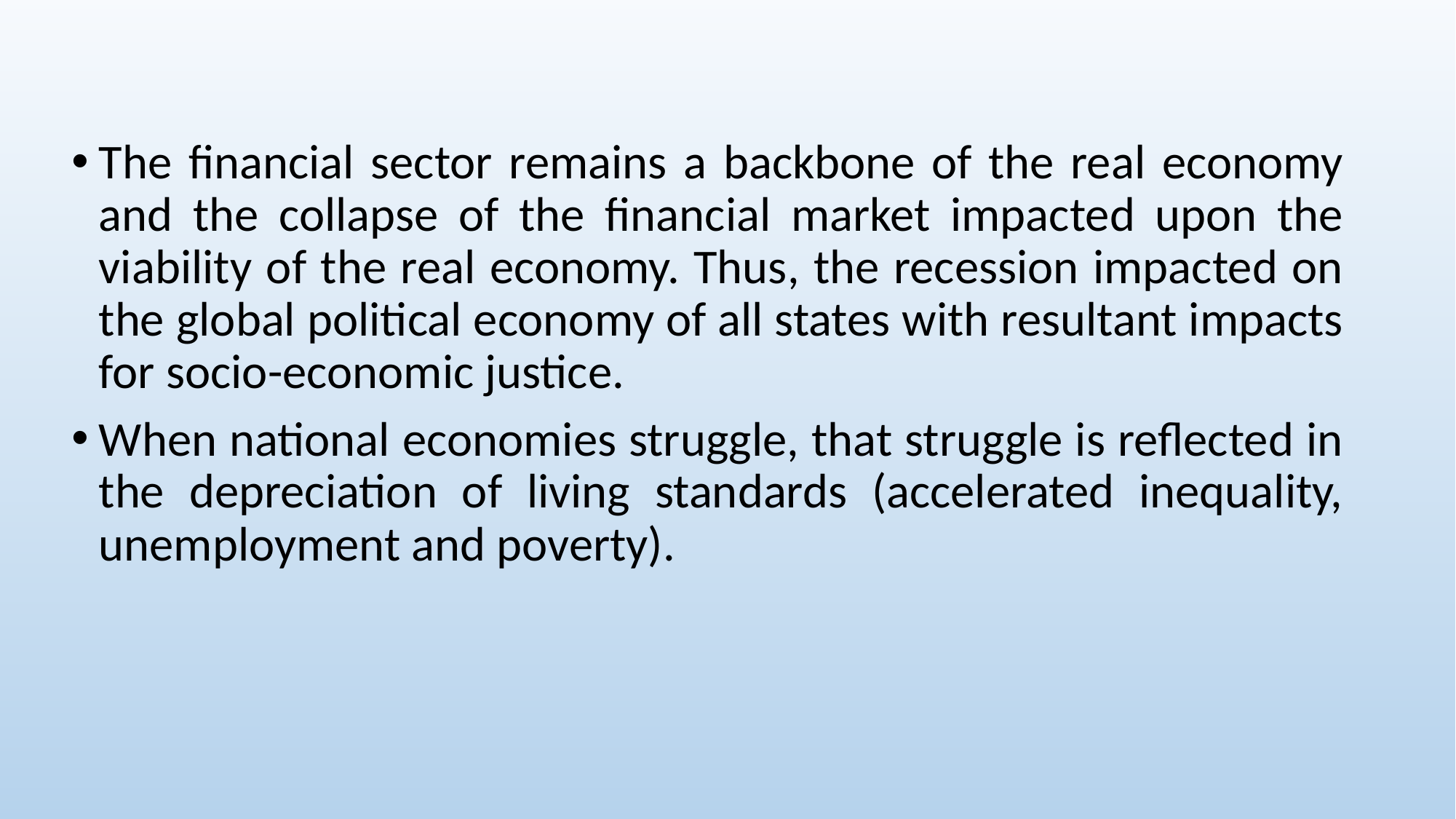

The financial sector remains a backbone of the real economy and the collapse of the financial market impacted upon the viability of the real economy. Thus, the recession impacted on the global political economy of all states with resultant impacts for socio-economic justice.
When national economies struggle, that struggle is reflected in the depreciation of living standards (accelerated inequality, unemployment and poverty).